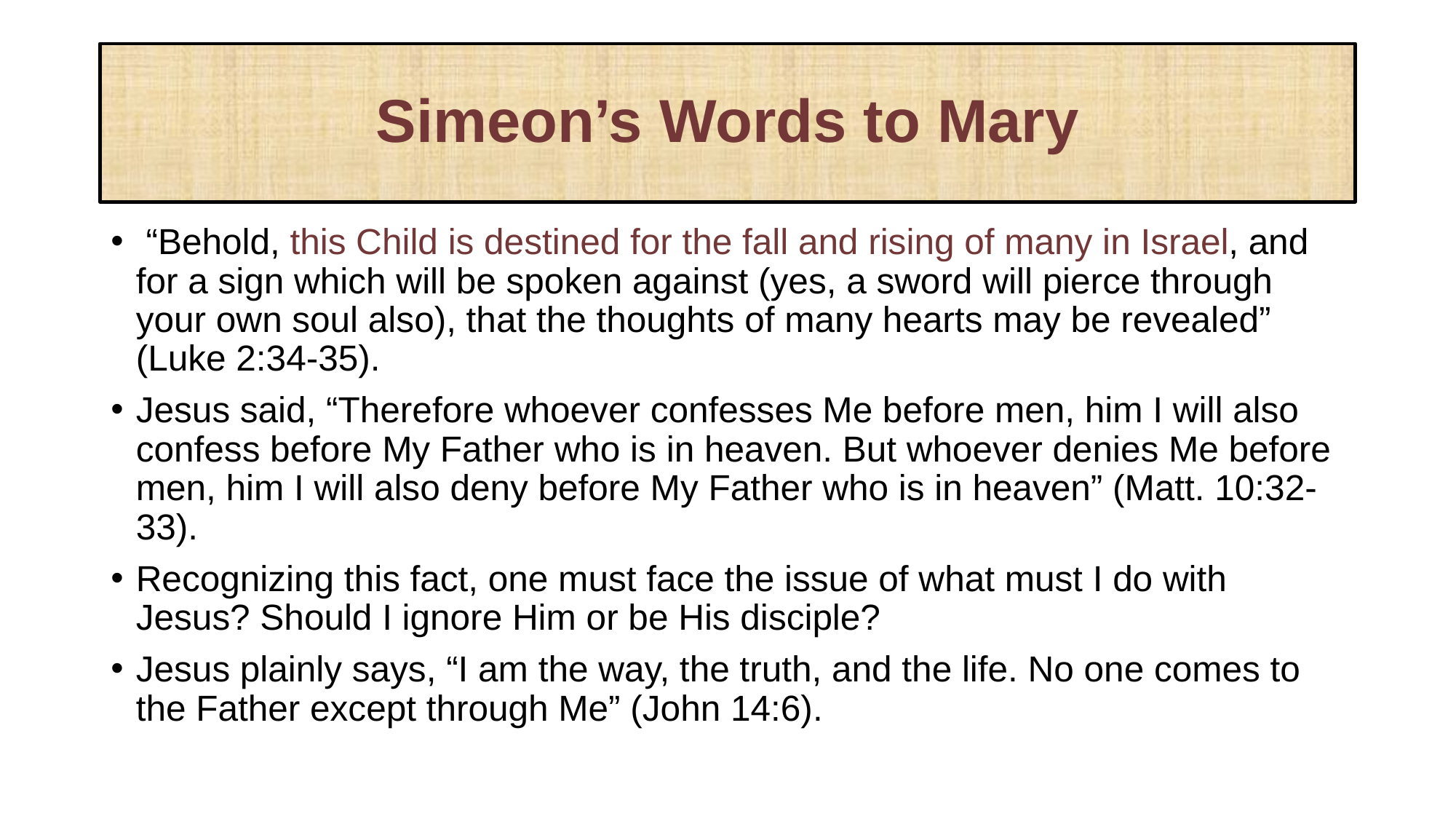

# Simeon’s Words to Mary
 “Behold, this Child is destined for the fall and rising of many in Israel, and for a sign which will be spoken against (yes, a sword will pierce through your own soul also), that the thoughts of many hearts may be revealed” (Luke 2:34-35).
Jesus said, “Therefore whoever confesses Me before men, him I will also confess before My Father who is in heaven. But whoever denies Me before men, him I will also deny before My Father who is in heaven” (Matt. 10:32-33).
Recognizing this fact, one must face the issue of what must I do with Jesus? Should I ignore Him or be His disciple?
Jesus plainly says, “I am the way, the truth, and the life. No one comes to the Father except through Me” (John 14:6).